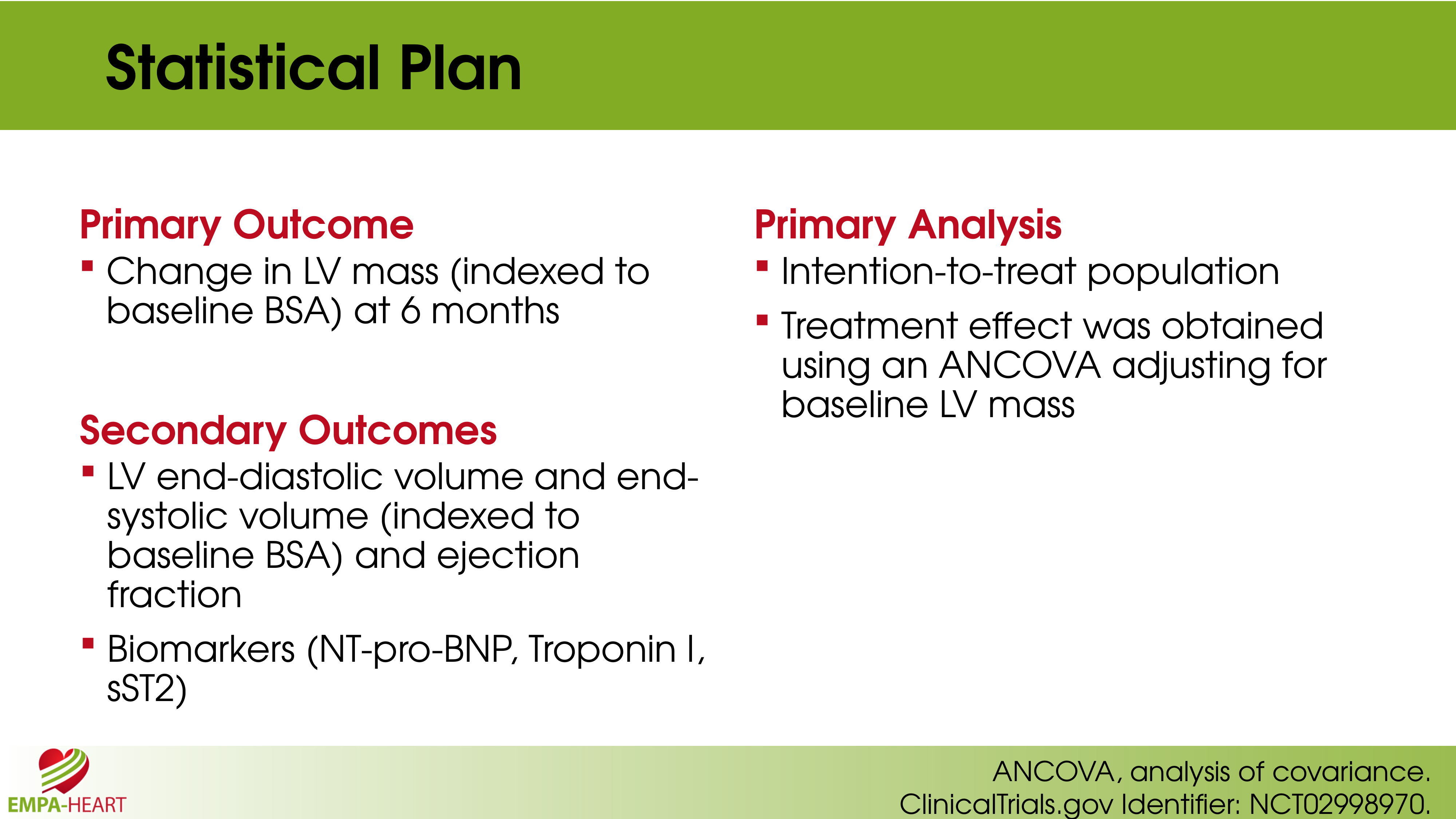

# Statistical Plan
Primary Outcome
Primary Analysis
Change in LV mass (indexed to baseline BSA) at 6 months

Intention-to-treat population
Treatment effect was obtained using an ANCOVA adjusting for baseline LV mass

Secondary Outcomes
LV end-diastolic volume and end-systolic volume (indexed to baseline BSA) and ejection fraction
Biomarkers (NT-pro-BNP, Troponin I, sST2)

ANCOVA, analysis of covariance.
ClinicalTrials.gov Identifier: NCT02998970.